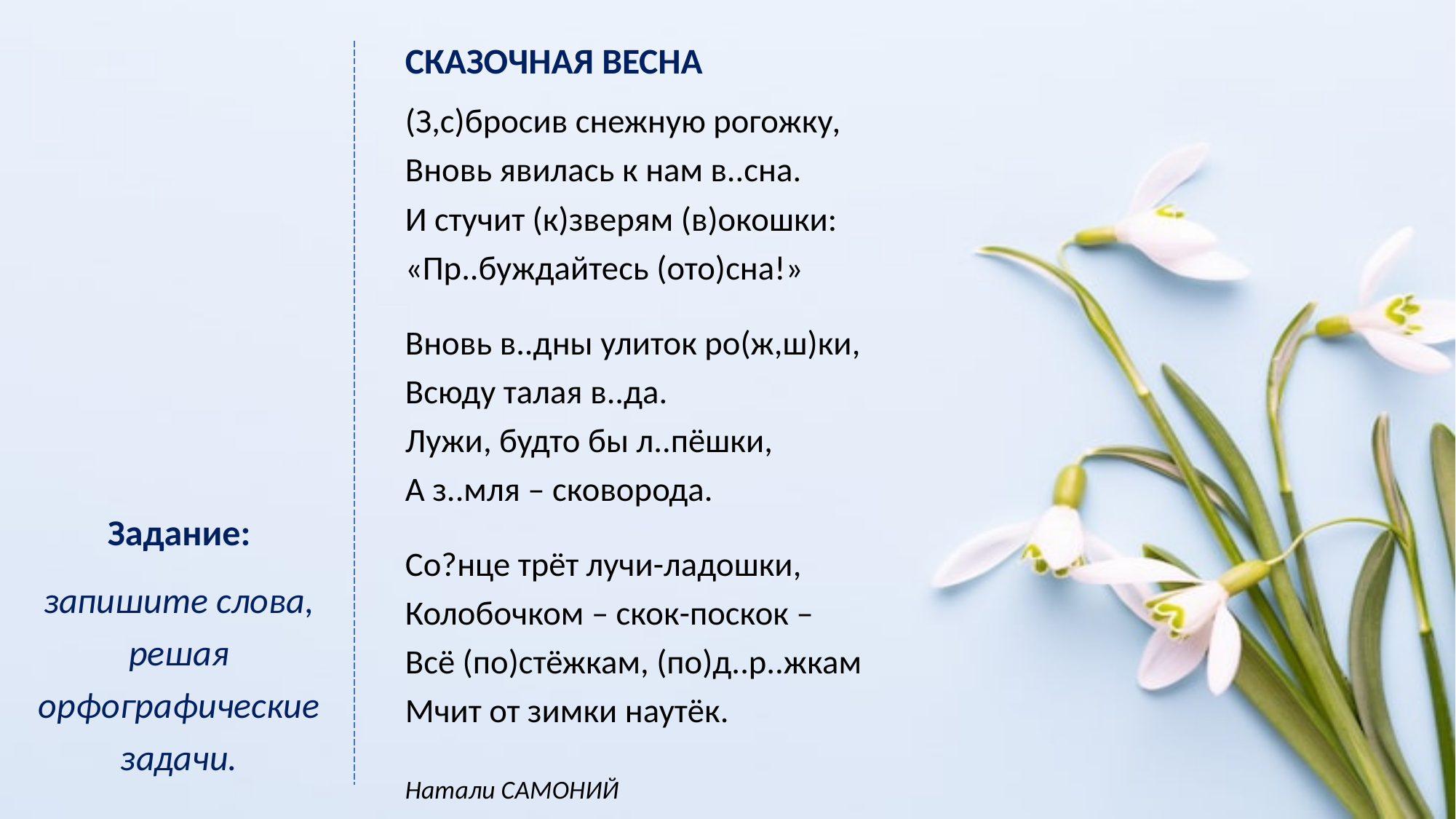

СКАЗОЧНАЯ ВЕСНА
(З,с)бросив снежную рогожку,
Вновь явилась к нам в..сна.
И стучит (к)зверям (в)окошки:
«Пр..буждайтесь (ото)сна!»
Вновь в..дны улиток ро(ж,ш)ки,
Всюду талая в..да.
Лужи, будто бы л..пёшки,
А з..мля – сковорода.
Со?нце трёт лучи-ладошки,
Колобочком – скок-поскок –
Всё (по)стёжкам, (по)д..р..жкам
Мчит от зимки наутёк.
Натали САМОНИЙ
Задание:
запишите слова, решая орфографические задачи.